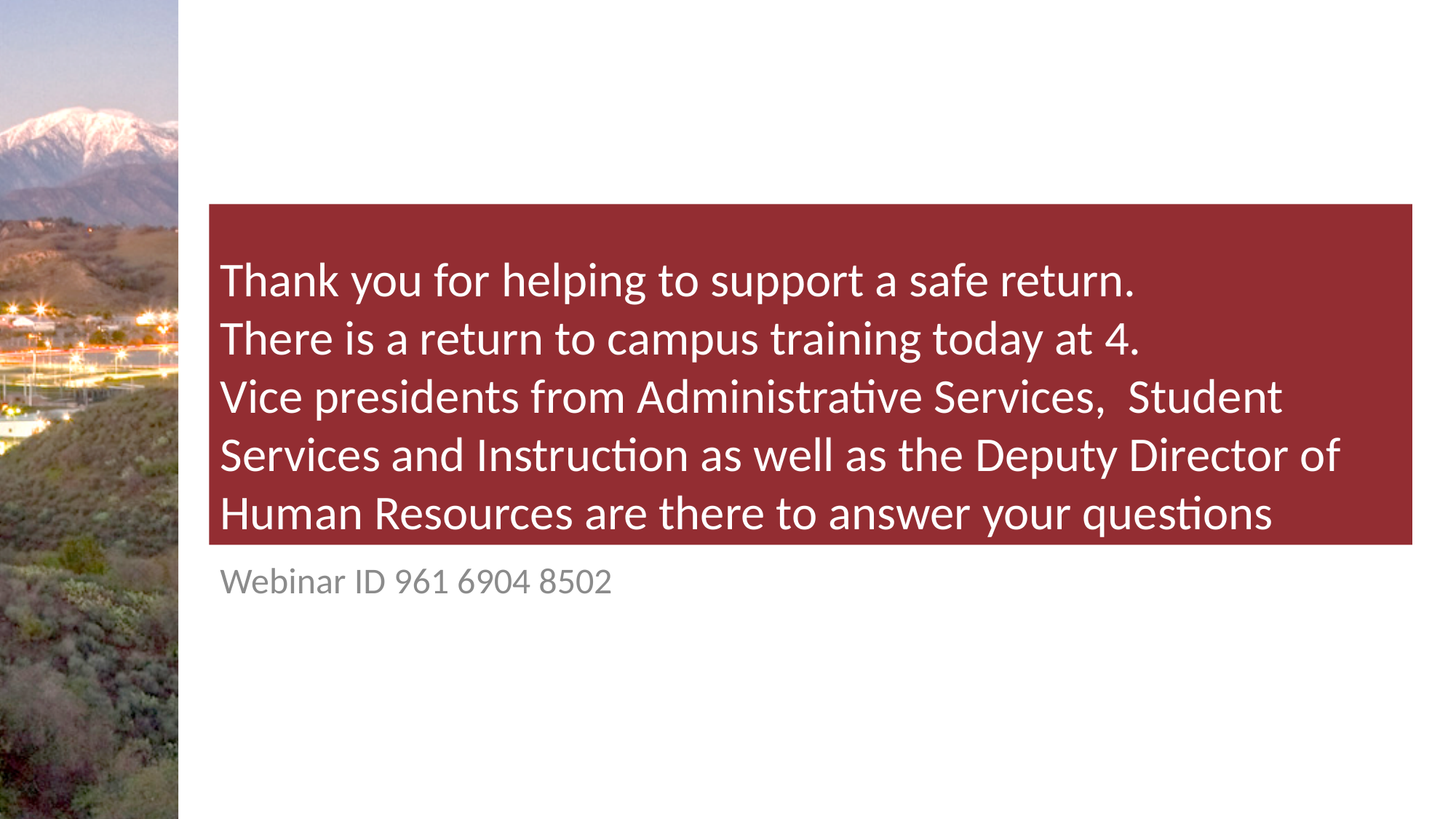

# Thank you for helping to support a safe return. There is a return to campus training today at 4. Vice presidents from Administrative Services,  Student Services and Instruction as well as the Deputy Director of Human Resources are there to answer your questions
Webinar ID 961 6904 8502